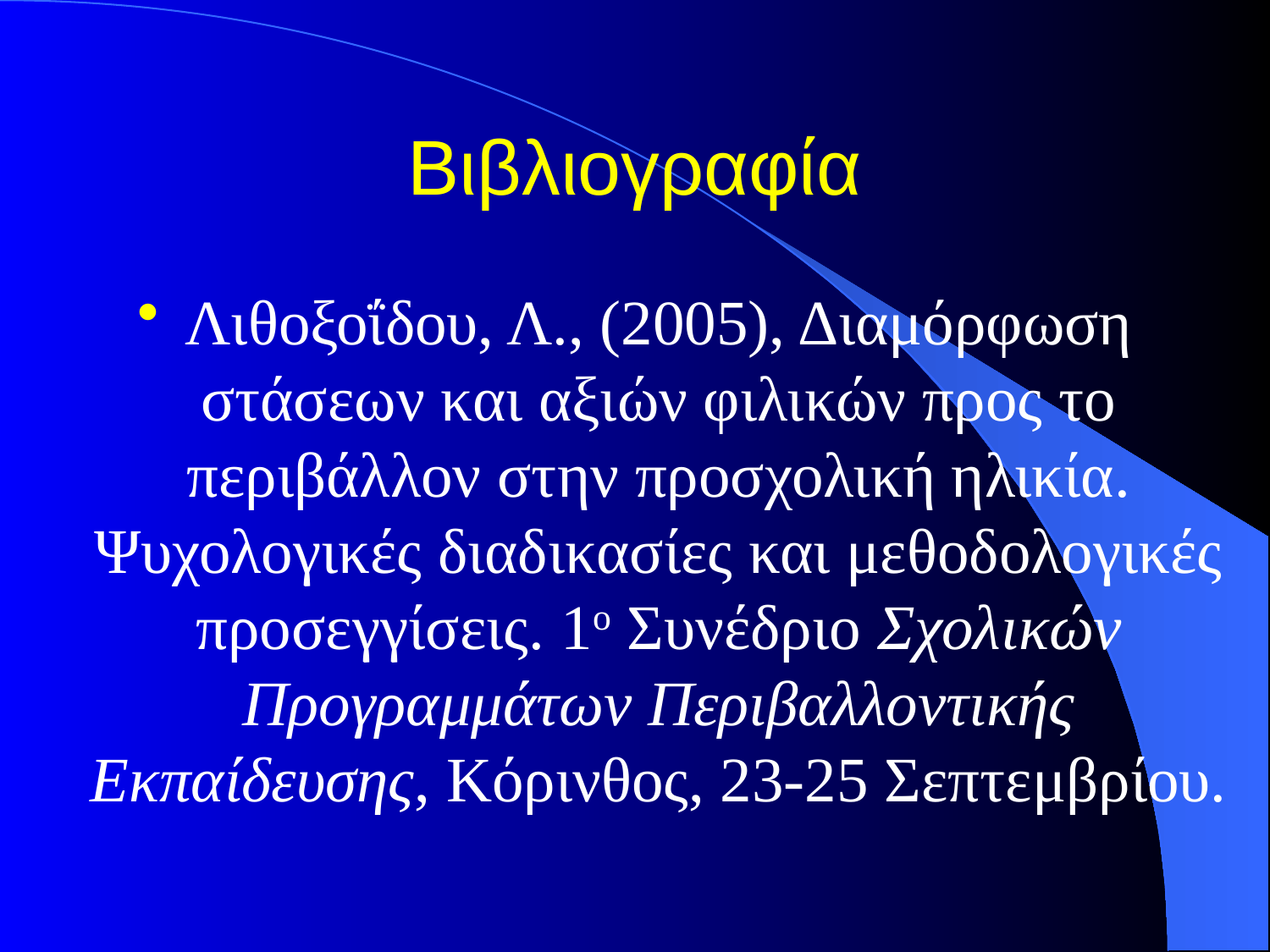

# Βιβλιογραφία
Λιθοξοΐδου, Λ., (2005), Διαμόρφωση στάσεων και αξιών φιλικών προς το περιβάλλον στην προσχολική ηλικία. Ψυχολογικές διαδικασίες και μεθοδολογικές προσεγγίσεις. 1ο Συνέδριο Σχολικών Προγραμμάτων Περιβαλλοντικής Εκπαίδευσης, Κόρινθος, 23-25 Σεπτεμβρίου.